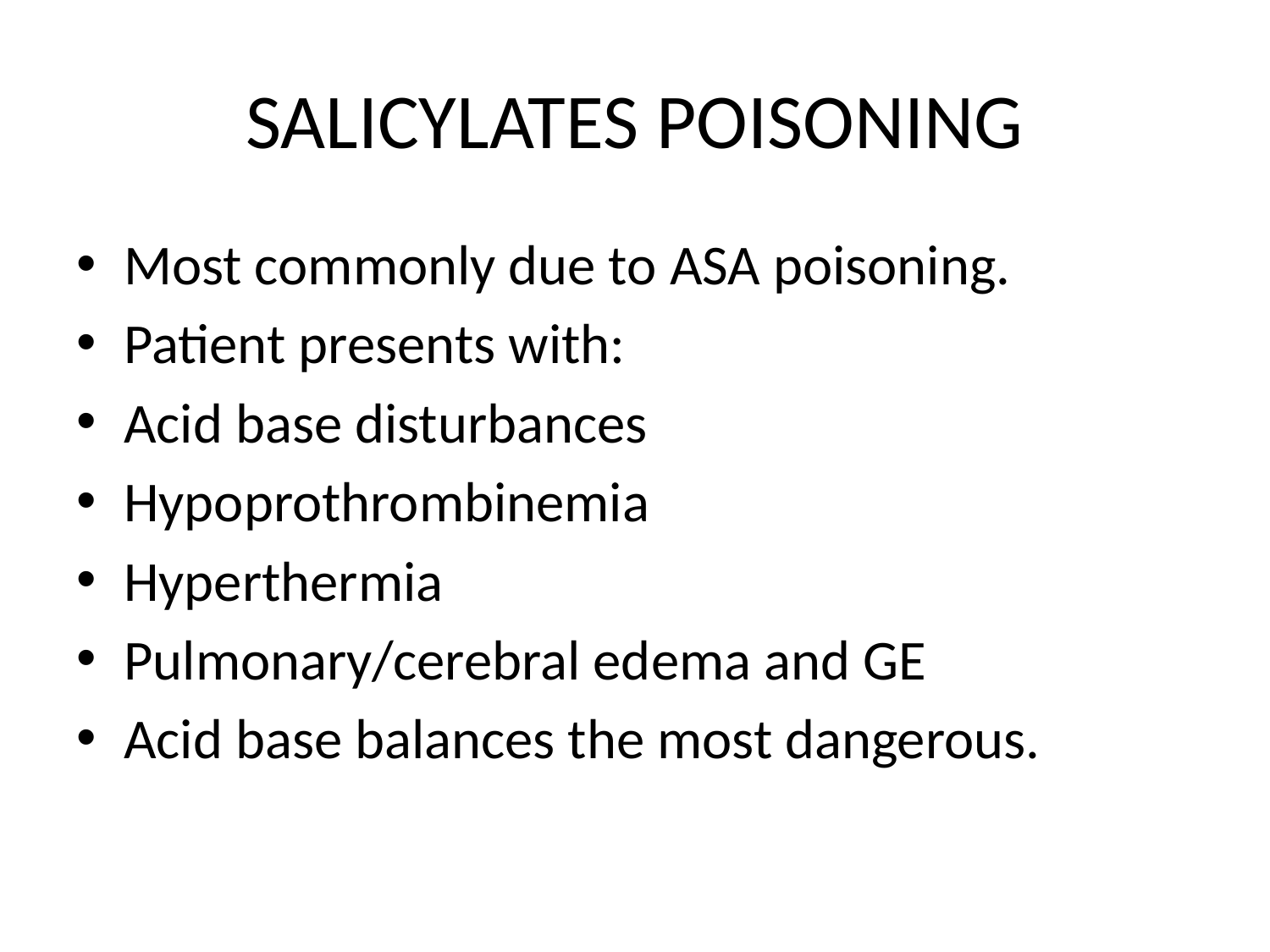

# SALICYLATES POISONING
Most commonly due to ASA poisoning.
Patient presents with:
Acid base disturbances
Hypoprothrombinemia
Hyperthermia
Pulmonary/cerebral edema and GE
Acid base balances the most dangerous.